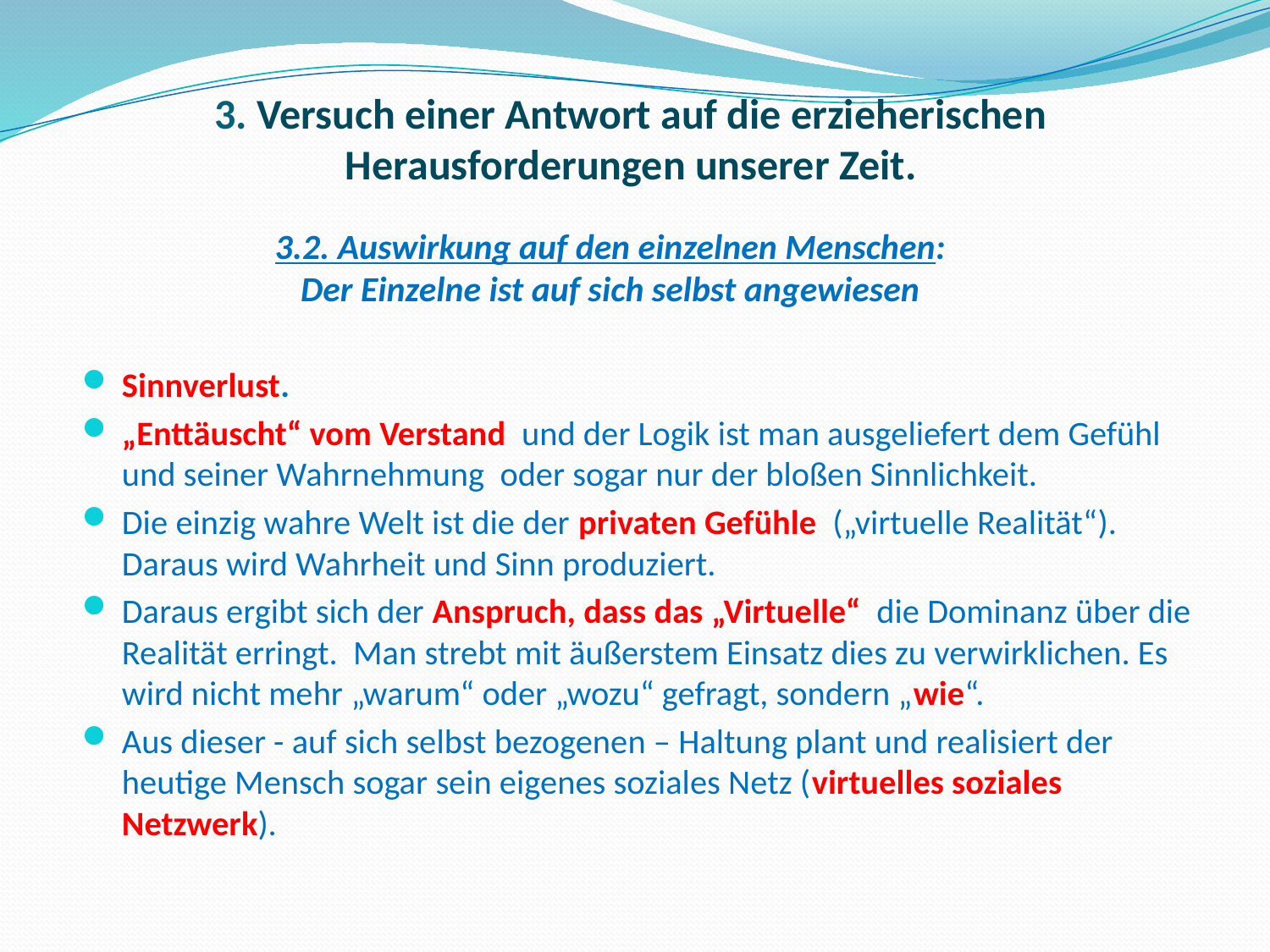

# 3. Versuch einer Antwort auf die erzieherischen Herausforderungen unserer Zeit.
3.2. Auswirkung auf den einzelnen Menschen:
Der Einzelne ist auf sich selbst angewiesen
Sinnverlust.
„Enttäuscht“ vom Verstand  und der Logik ist man ausgeliefert dem Gefühl und seiner Wahrnehmung  oder sogar nur der bloßen Sinnlichkeit.
Die einzig wahre Welt ist die der privaten Gefühle  („virtuelle Realität“).  Daraus wird Wahrheit und Sinn produziert.
Daraus ergibt sich der Anspruch, dass das „Virtuelle“  die Dominanz über die Realität erringt.  Man strebt mit äußerstem Einsatz dies zu verwirklichen. Es wird nicht mehr „warum“ oder „wozu“ gefragt, sondern „wie“.
Aus dieser - auf sich selbst bezogenen – Haltung plant und realisiert der heutige Mensch sogar sein eigenes soziales Netz (virtuelles soziales Netzwerk).